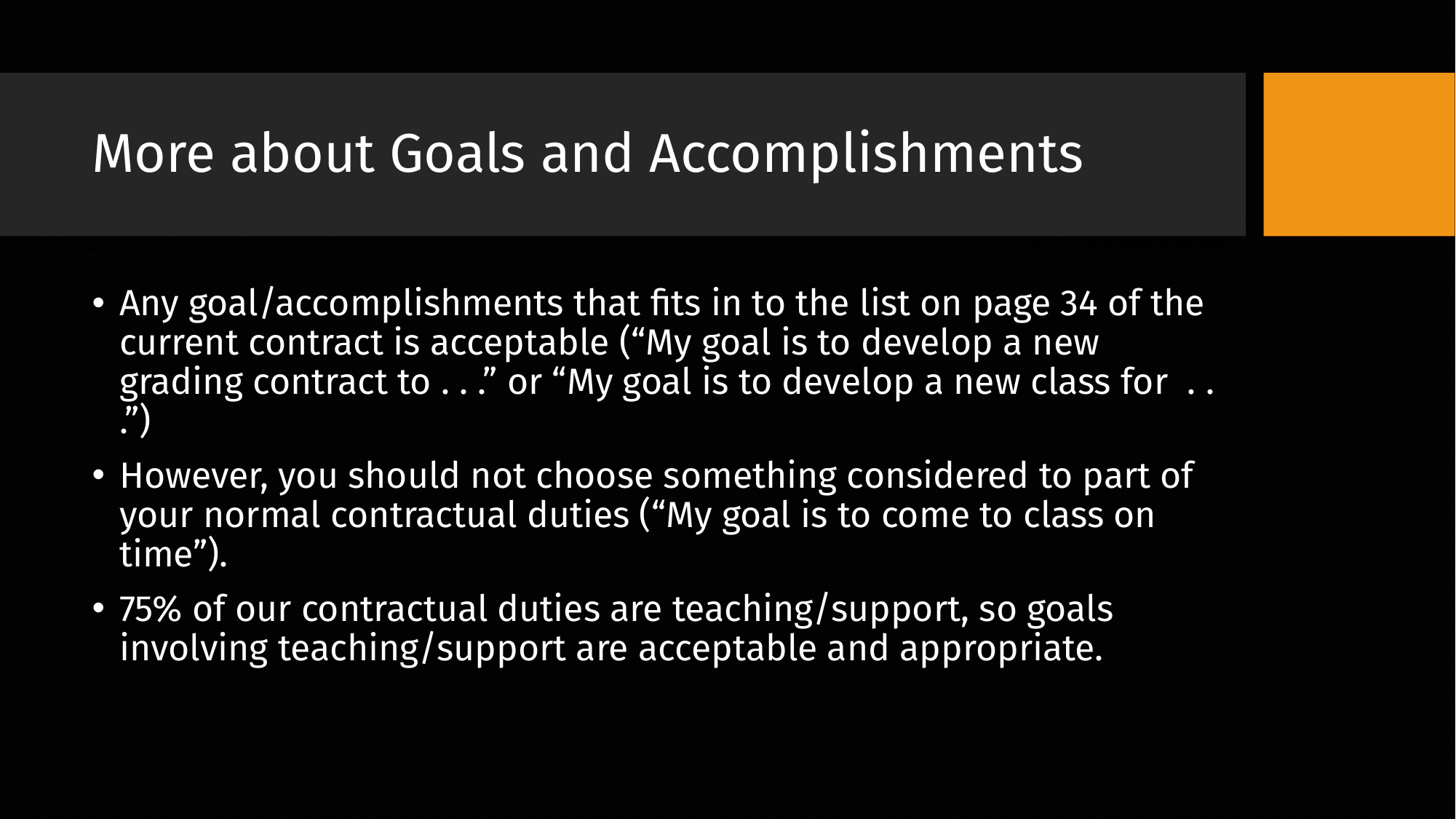

# More about Goals and Accomplishments
Any goal/accomplishments that fits in to the list on page 34 of the current contract is acceptable (“My goal is to develop a new grading contract to . . .” or “My goal is to develop a new class for  . . .”)
However, you should not choose something considered to part of your normal contractual duties (“My goal is to come to class on time”).
75% of our contractual duties are teaching/support, so goals involving teaching/support are acceptable and appropriate.